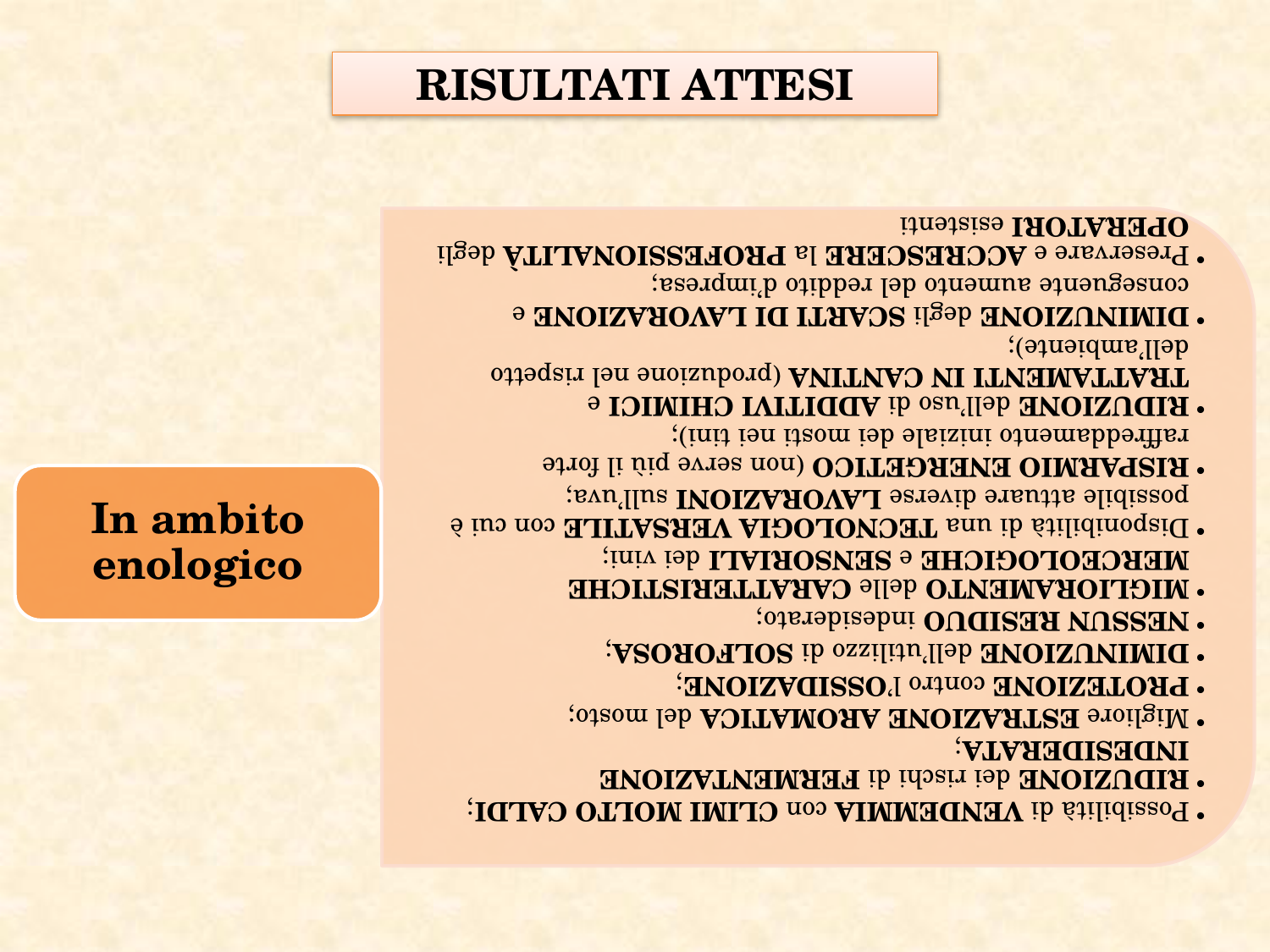

RISULTATI ATTESI

Possibilità di VENDEMMIA con CLIMI MOLTO CALDI;
RIDUZIONE dei rischi di FERMENTAZIONE INDESIDERATA;
Migliore ESTRAZIONE AROMATICA del mosto;
PROTEZIONE contro l’OSSIDAZIONE;
DIMINUZIONE dell’utilizzo di SOLFOROSA;
NESSUN RESIDUO indesiderato;
MIGLIORAMENTO delle CARATTERISTICHE MERCEOLOGICHE e SENSORIALI dei vini;
Disponibilità di una TECNOLOGIA VERSATILE con cui è possibile attuare diverse LAVORAZIONI sull’uva;
RISPARMIO ENERGETICO (non serve più il forte raffreddamento iniziale dei mosti nei tini);
RIDUZIONE dell’uso di ADDITIVI CHIMICI e TRATTAMENTI IN CANTINA (produzione nel rispetto dell’ambiente);
DIMINUZIONE degli SCARTI DI LAVORAZIONE e conseguente aumento del reddito d’impresa;
Preservare e ACCRESCERE la PROFESSIONALITÀ degli OPERATORI esistenti
In ambito enologico